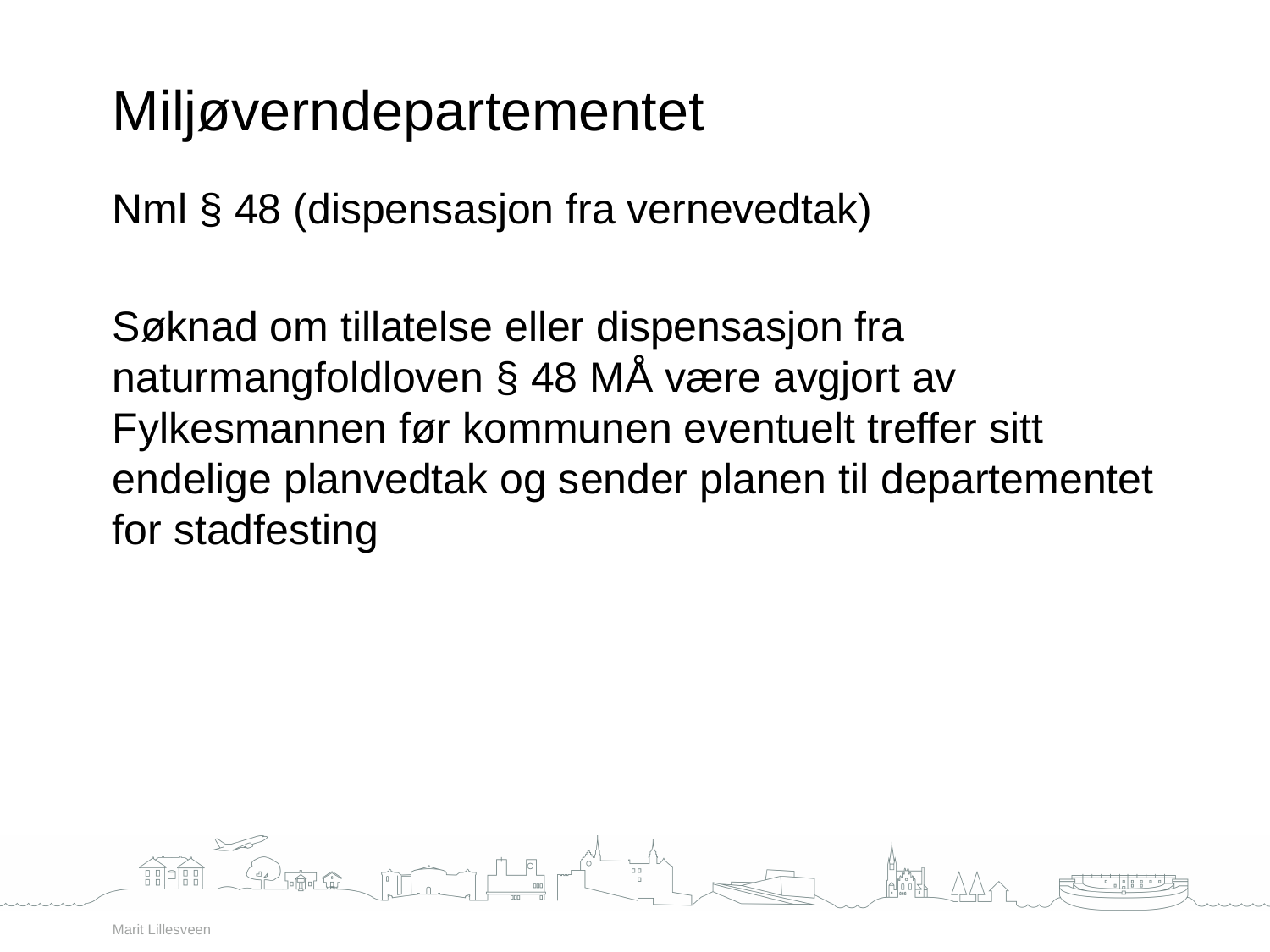

Miljøverndepartementet
Nml § 48 (dispensasjon fra vernevedtak)

Søknad om tillatelse eller dispensasjon fra naturmangfoldloven § 48 MÅ være avgjort av Fylkesmannen før kommunen eventuelt treffer sitt endelige planvedtak og sender planen til departementet for stadfesting
Marit Lillesveen